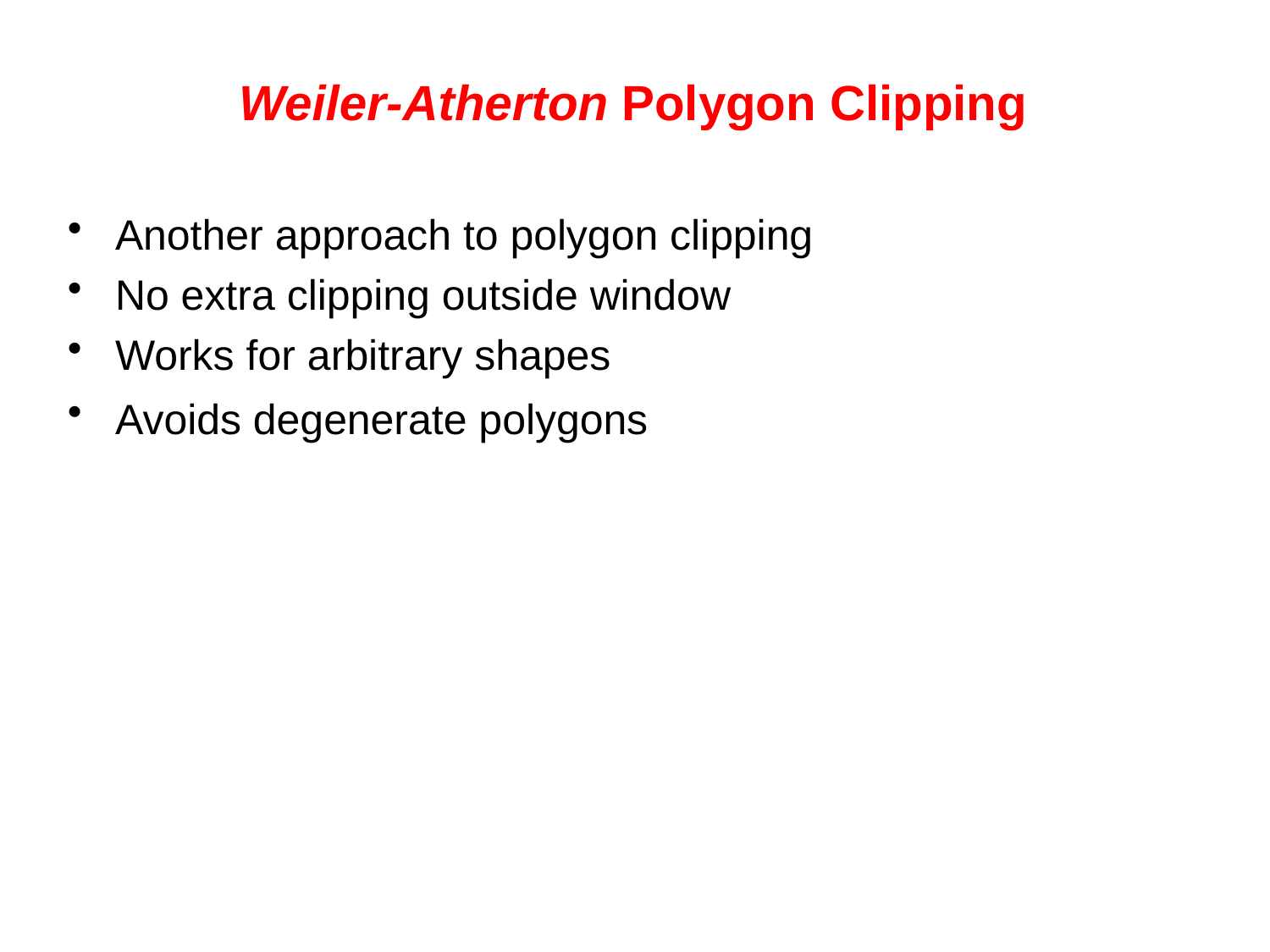

# Weiler-Atherton Polygon Clipping
Another approach to polygon clipping
No extra clipping outside window
Works for arbitrary shapes
Avoids degenerate polygons